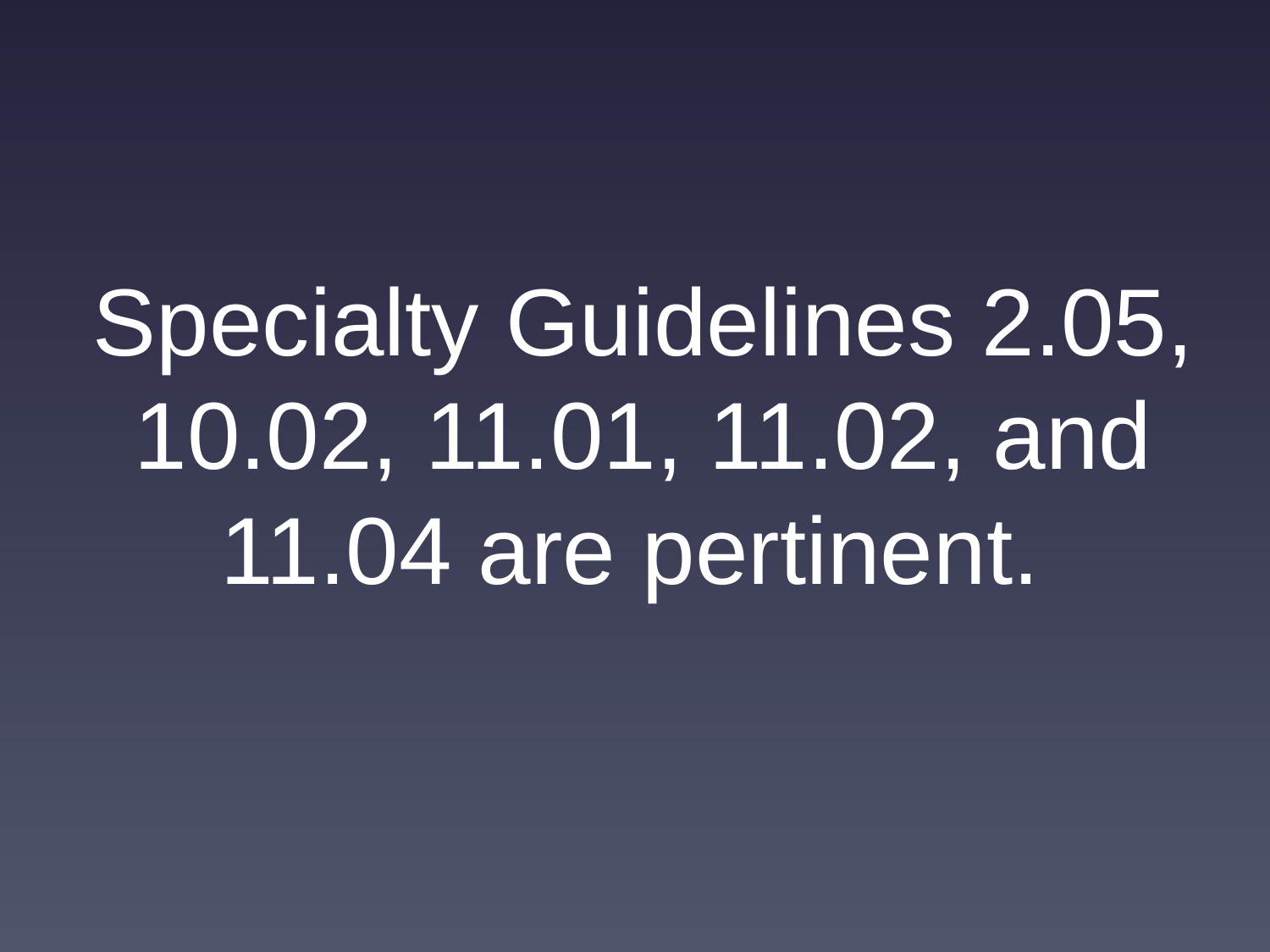

# Specialty Guidelines 2.05, 10.02, 11.01, 11.02, and 11.04 are pertinent.